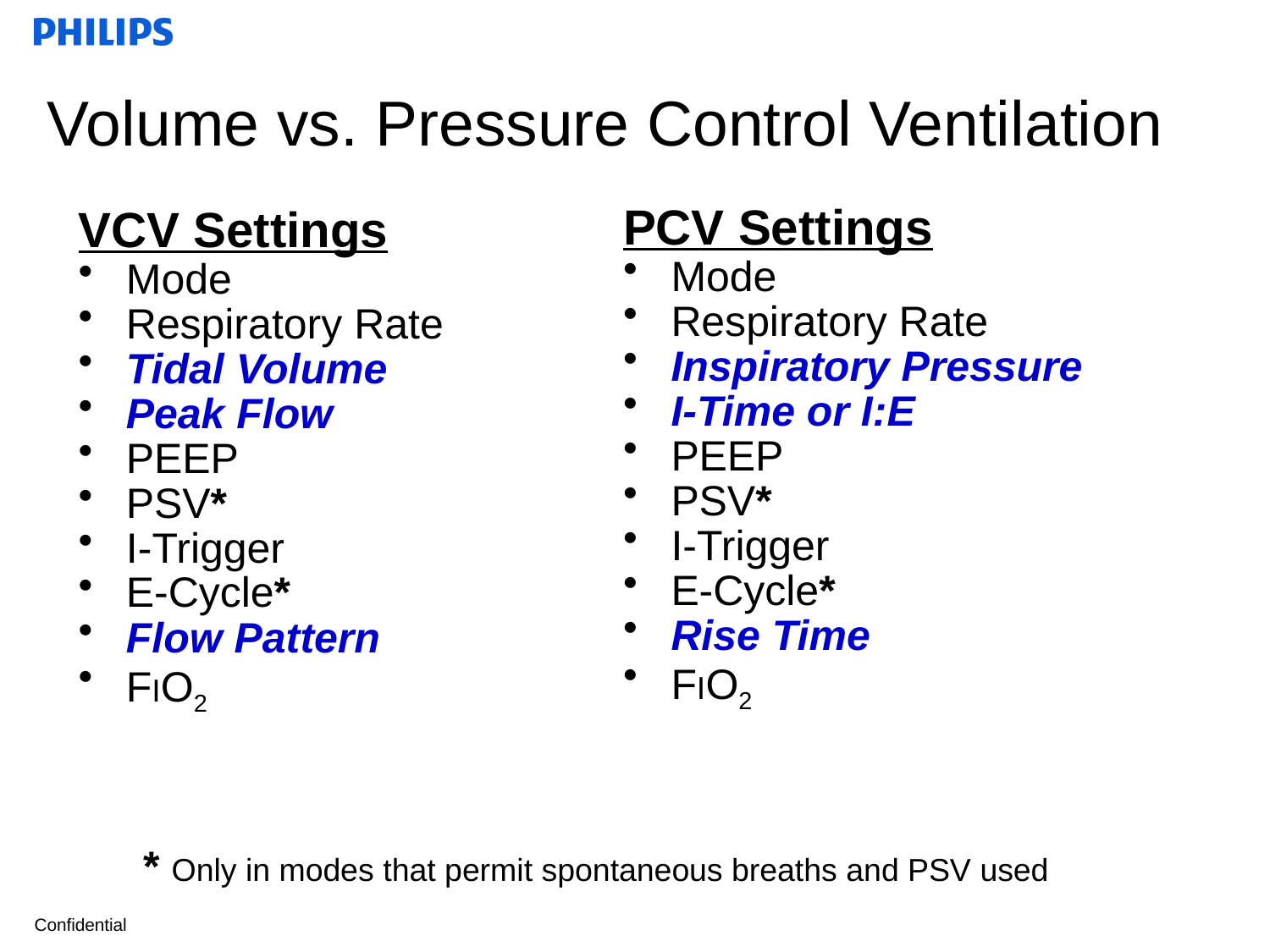

# Volume vs. Pressure Control Ventilation
PCV Settings
Mode
Respiratory Rate
Inspiratory Pressure
I-Time or I:E
PEEP
PSV*
I-Trigger
E-Cycle*
Rise Time
FIO2

VCV Settings
Mode
Respiratory Rate
Tidal Volume
Peak Flow
PEEP
PSV*
I-Trigger
E-Cycle*
Flow Pattern
FIO2
* Only in modes that permit spontaneous breaths and PSV used